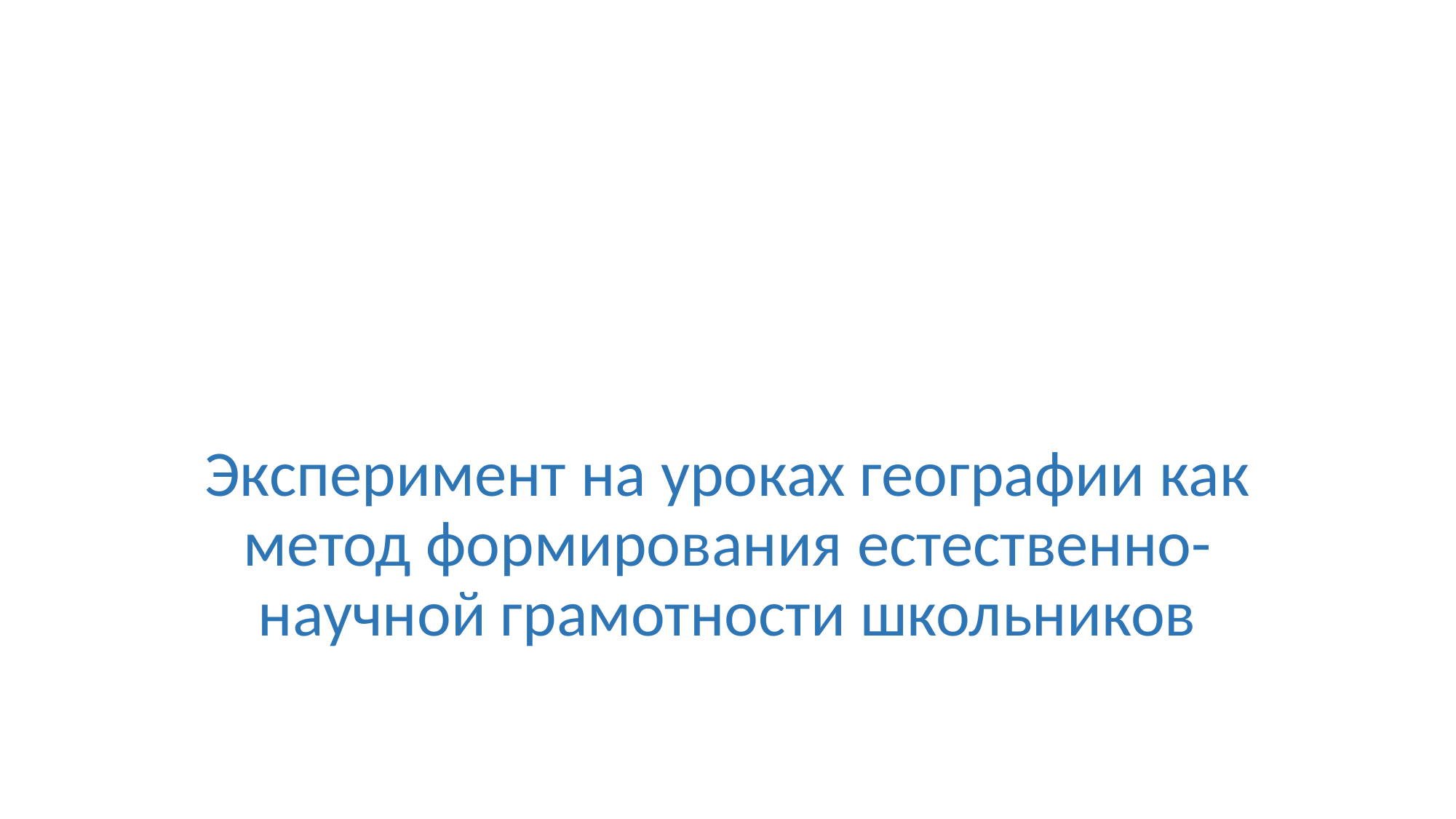

# Эксперимент на уроках географии как метод формирования естественно-научной грамотности школьников